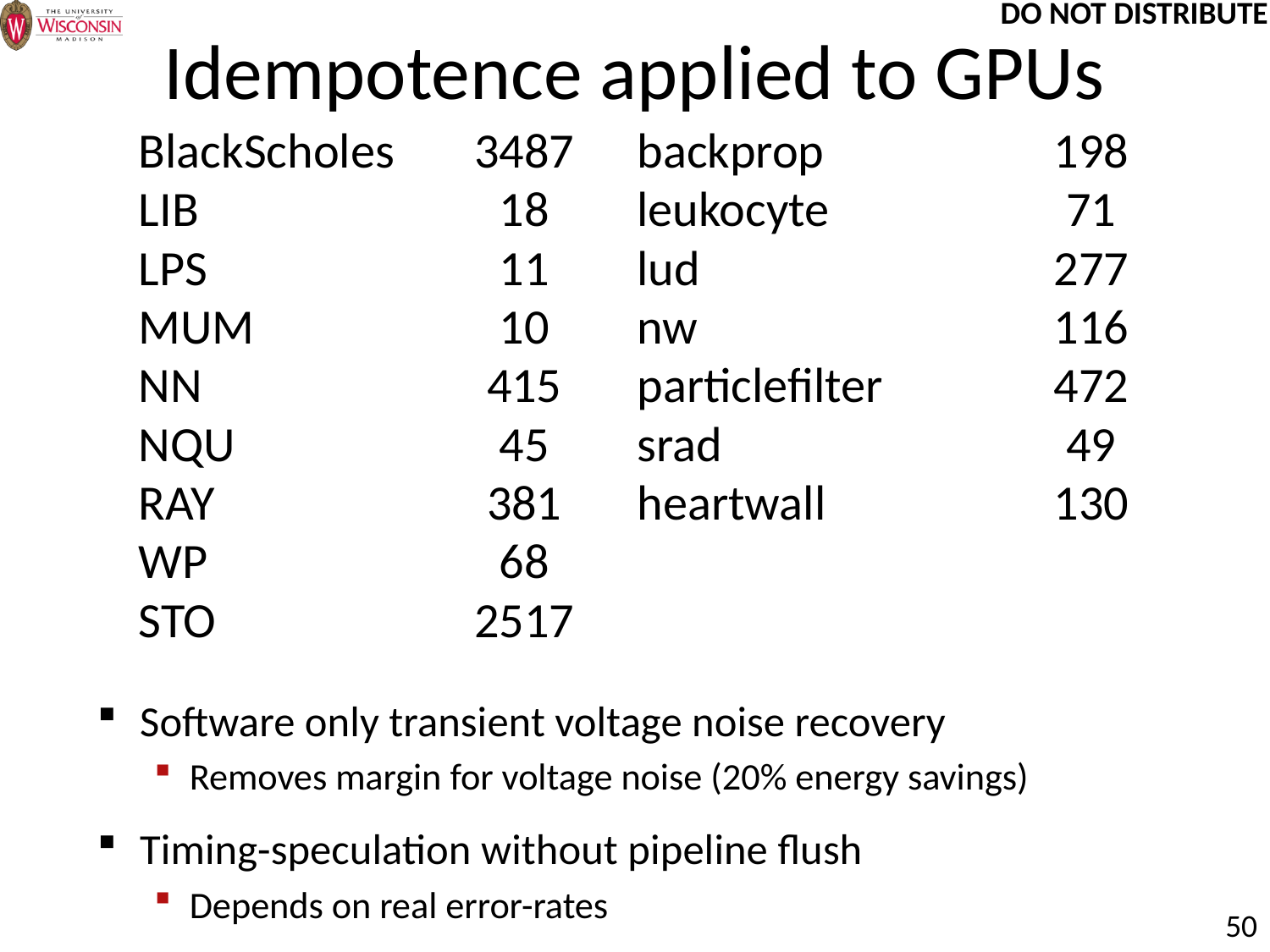

# Idempotence applied to GPUs
| BlackScholes | 3487 | backprop | 198 |
| --- | --- | --- | --- |
| LIB | 18 | leukocyte | 71 |
| LPS | 11 | lud | 277 |
| MUM | 10 | nw | 116 |
| NN | 415 | particlefilter | 472 |
| NQU | 45 | srad | 49 |
| RAY | 381 | heartwall | 130 |
| WP | 68 |  |  |
| STO | 2517 |  |  |
Software only transient voltage noise recovery
Removes margin for voltage noise (20% energy savings)
Timing-speculation without pipeline flush
Depends on real error-rates